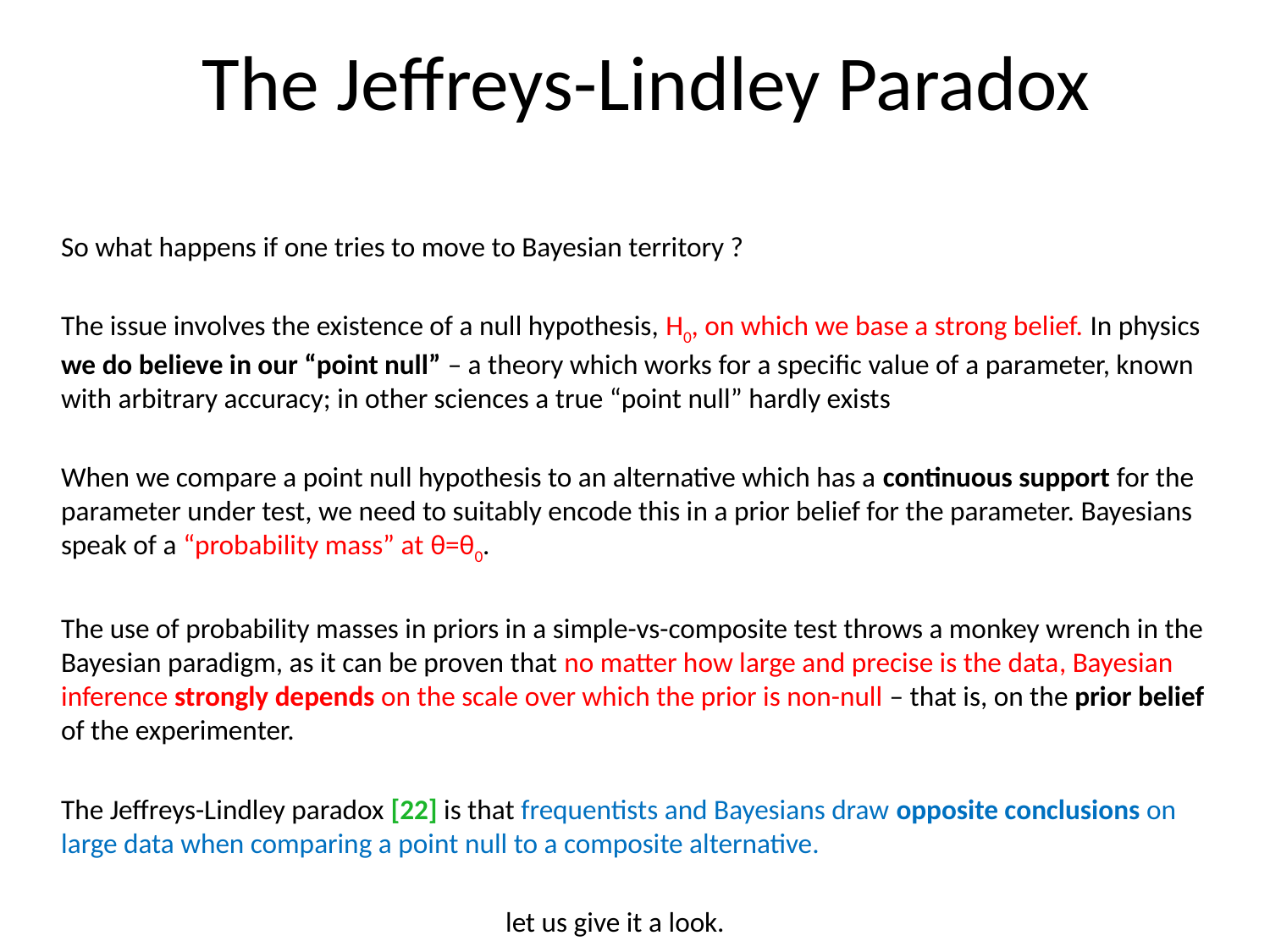

# The Jeffreys-Lindley Paradox
	So what happens if one tries to move to Bayesian territory ?

	The issue involves the existence of a null hypothesis, H0, on which we base a strong belief. In physics we do believe in our “point null” – a theory which works for a specific value of a parameter, known with arbitrary accuracy; in other sciences a true “point null” hardly exists

	When we compare a point null hypothesis to an alternative which has a continuous support for the parameter under test, we need to suitably encode this in a prior belief for the parameter. Bayesians speak of a “probability mass” at θ=θ0.

	The use of probability masses in priors in a simple-vs-composite test throws a monkey wrench in the Bayesian paradigm, as it can be proven that no matter how large and precise is the data, Bayesian inference strongly depends on the scale over which the prior is non-null – that is, on the prior belief of the experimenter.

	The Jeffreys-Lindley paradox [22] is that frequentists and Bayesians draw opposite conclusions on large data when comparing a point null to a composite alternative.

								let us give it a look.